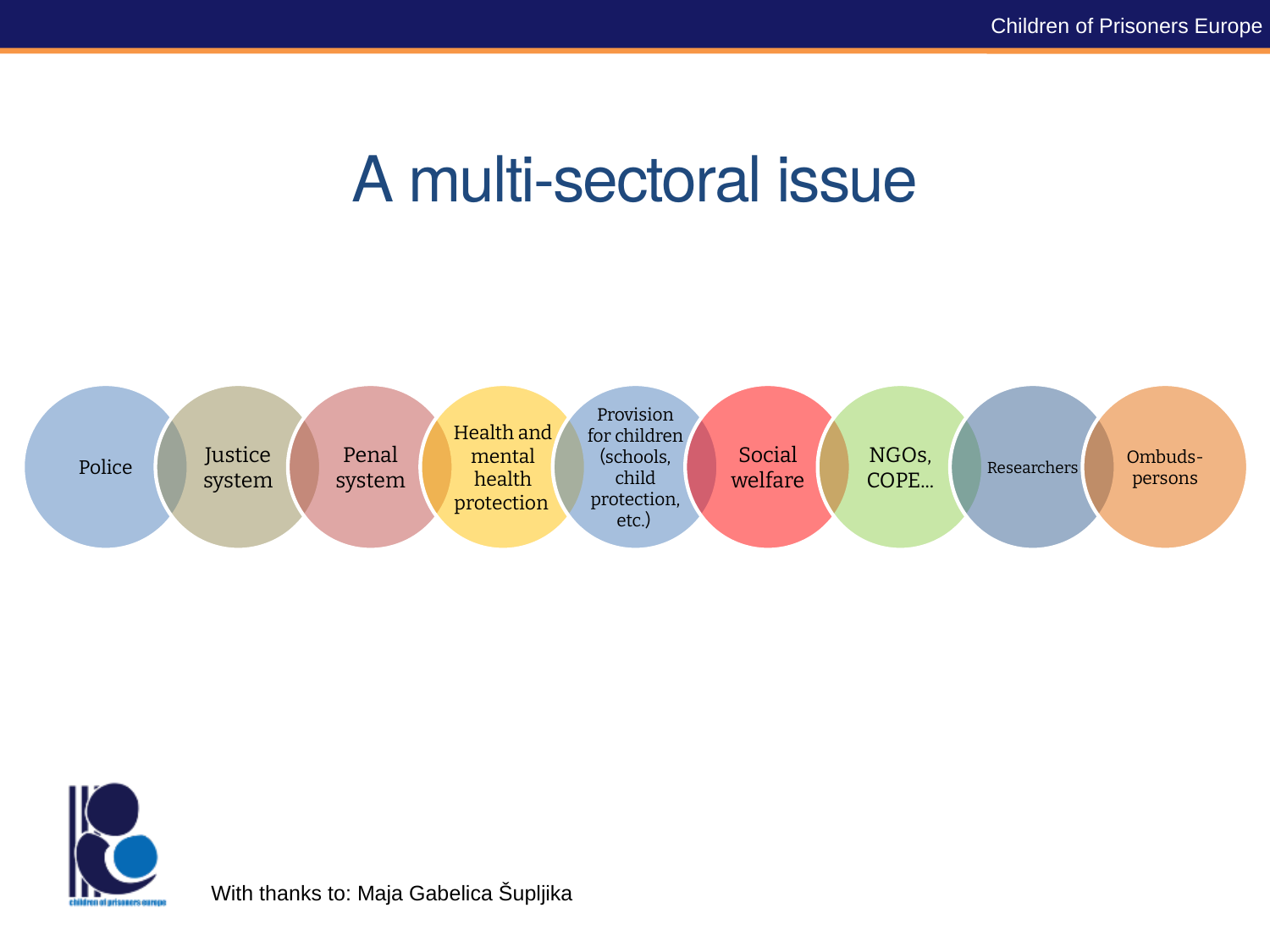

Children of Prisoners Europe
# A multi-sectoral issue

Police

Justice system

Penal system

Health and mental health protection

Provision for children (schools, child protection, etc.)

Social welfare

NGOs, COPE...

Researchers

Ombuds-persons
With thanks to: Maja Gabelica Šupljika